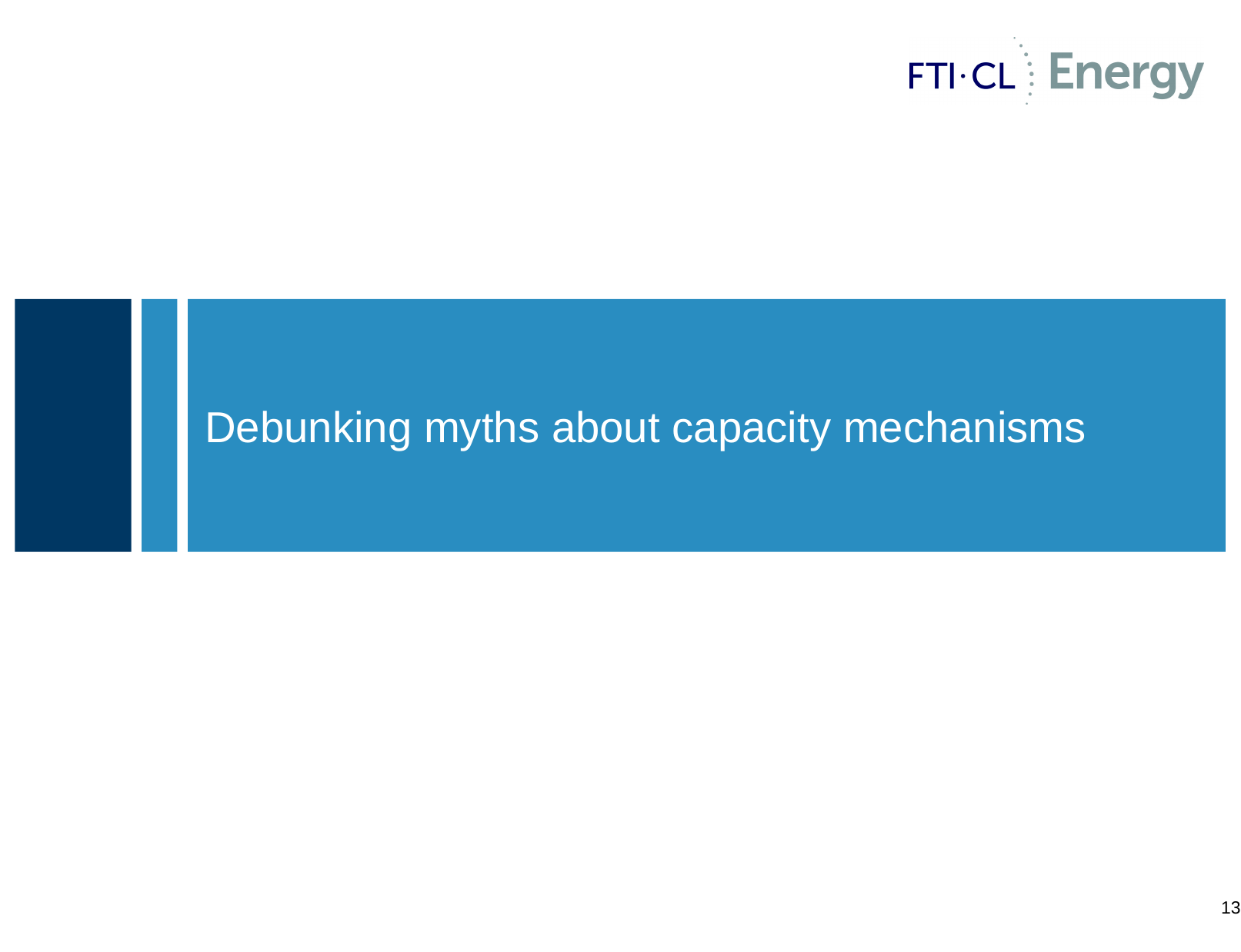

# Debunking myths about capacity mechanisms
13